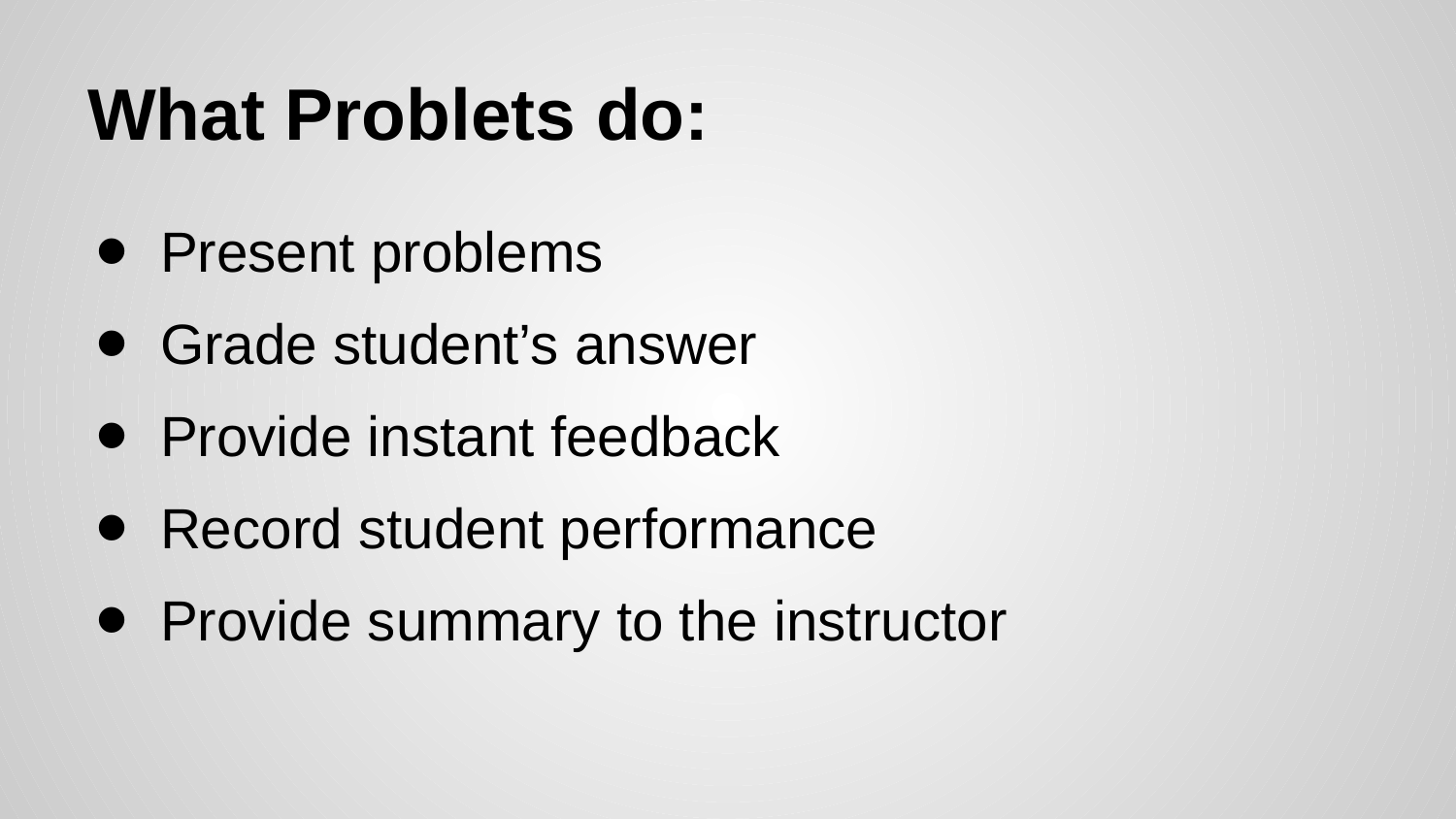

# What Problets do:
Present problems
Grade student’s answer
Provide instant feedback
Record student performance
Provide summary to the instructor